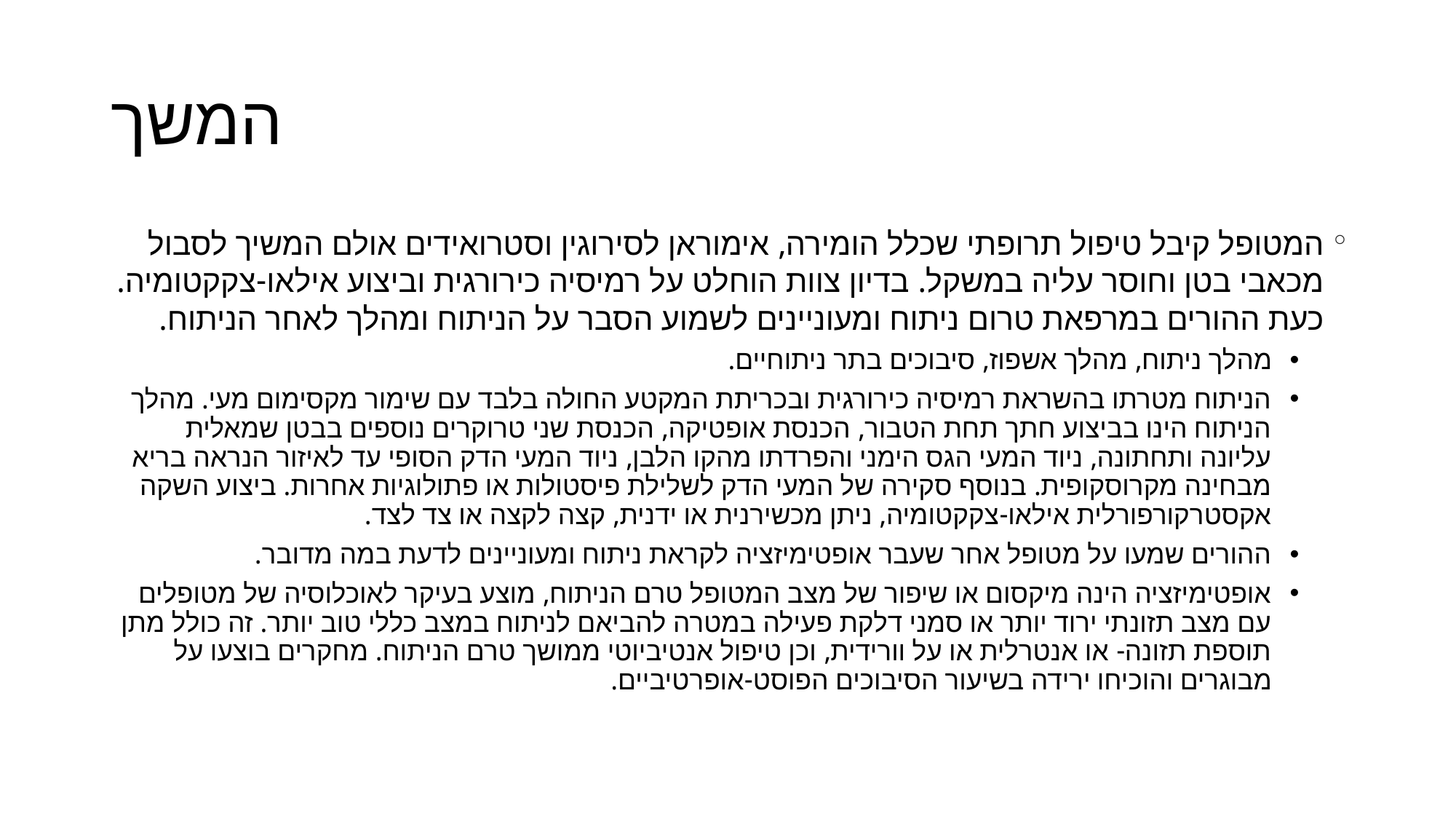

# המשך
המטופל קיבל טיפול תרופתי שכלל הומירה, אימוראן לסירוגין וסטרואידים אולם המשיך לסבול מכאבי בטן וחוסר עליה במשקל. בדיון צוות הוחלט על רמיסיה כירורגית וביצוע אילאו-צקקטומיה. כעת ההורים במרפאת טרום ניתוח ומעוניינים לשמוע הסבר על הניתוח ומהלך לאחר הניתוח.
מהלך ניתוח, מהלך אשפוז, סיבוכים בתר ניתוחיים.
הניתוח מטרתו בהשראת רמיסיה כירורגית ובכריתת המקטע החולה בלבד עם שימור מקסימום מעי. מהלך הניתוח הינו בביצוע חתך תחת הטבור, הכנסת אופטיקה, הכנסת שני טרוקרים נוספים בבטן שמאלית עליונה ותחתונה, ניוד המעי הגס הימני והפרדתו מהקו הלבן, ניוד המעי הדק הסופי עד לאיזור הנראה בריא מבחינה מקרוסקופית. בנוסף סקירה של המעי הדק לשלילת פיסטולות או פתולוגיות אחרות. ביצוע השקה אקסטרקורפורלית אילאו-צקקטומיה, ניתן מכשירנית או ידנית, קצה לקצה או צד לצד.
ההורים שמעו על מטופל אחר שעבר אופטימיזציה לקראת ניתוח ומעוניינים לדעת במה מדובר.
אופטימיזציה הינה מיקסום או שיפור של מצב המטופל טרם הניתוח, מוצע בעיקר לאוכלוסיה של מטופלים עם מצב תזונתי ירוד יותר או סמני דלקת פעילה במטרה להביאם לניתוח במצב כללי טוב יותר. זה כולל מתן תוספת תזונה- או אנטרלית או על וורידית, וכן טיפול אנטיביוטי ממושך טרם הניתוח. מחקרים בוצעו על מבוגרים והוכיחו ירידה בשיעור הסיבוכים הפוסט-אופרטיביים.